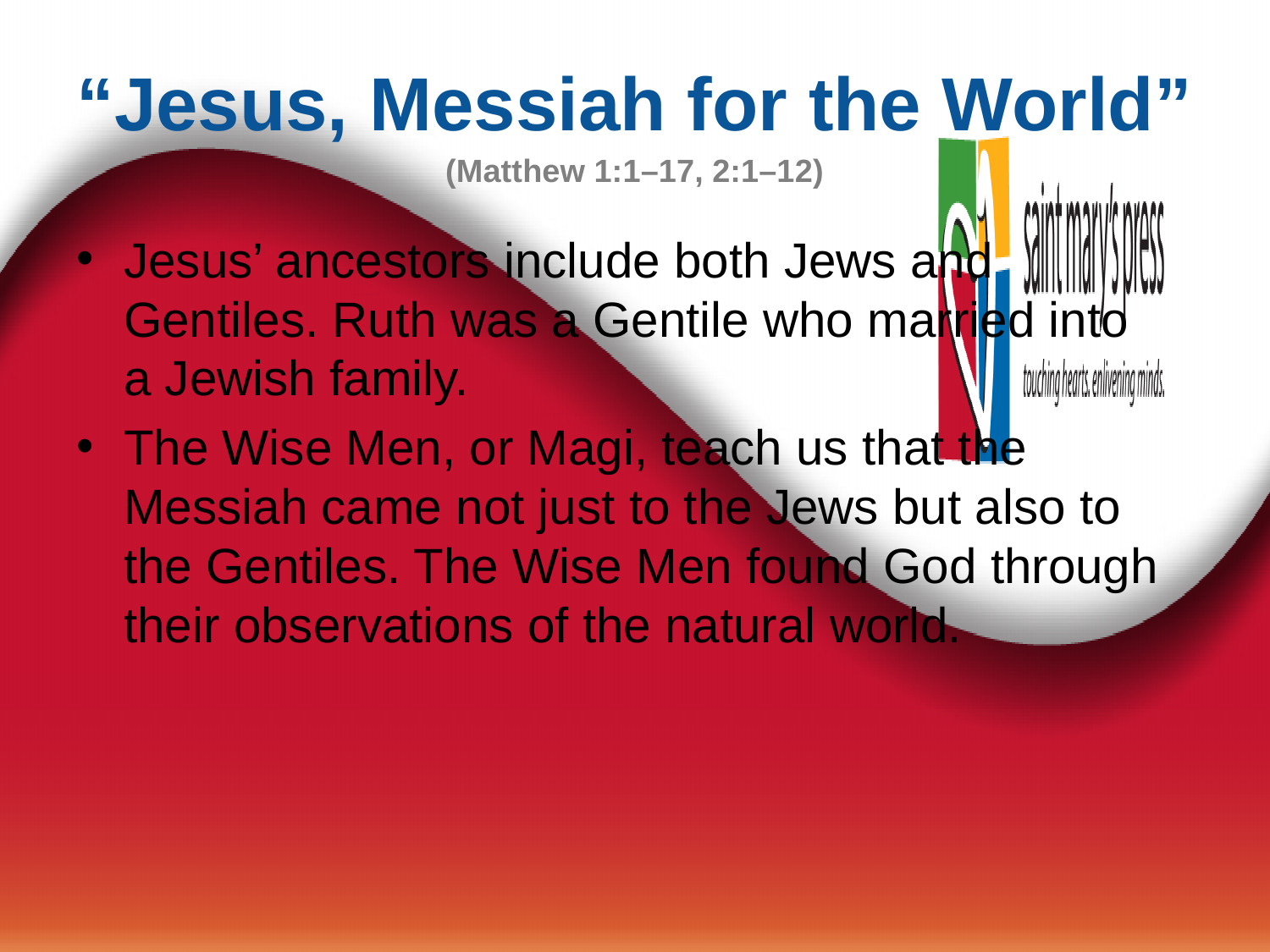

# “Jesus, Messiah for the World” (Matthew 1:1–17, 2:1–12)
Jesus’ ancestors include both Jews and Gentiles. Ruth was a Gentile who married into
a Jewish family.
The Wise Men, or Magi, teach us that the Messiah came not just to the Jews but also to the Gentiles. The Wise Men found God through their observations of the natural world.